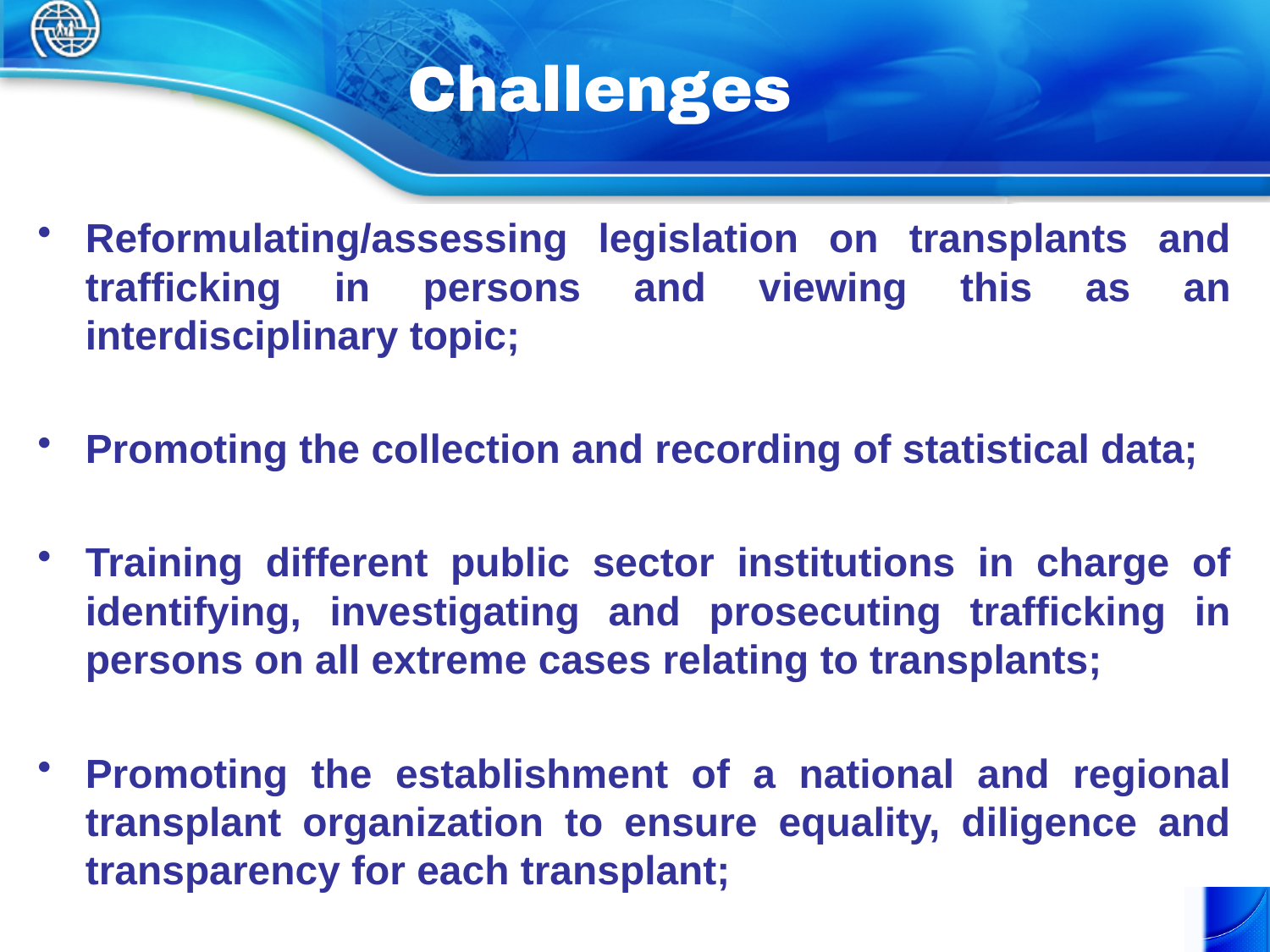

# Challenges
Reformulating/assessing legislation on transplants and trafficking in persons and viewing this as an interdisciplinary topic;

Promoting the collection and recording of statistical data;

Training different public sector institutions in charge of identifying, investigating and prosecuting trafficking in persons on all extreme cases relating to transplants;

Promoting the establishment of a national and regional transplant organization to ensure equality, diligence and transparency for each transplant;